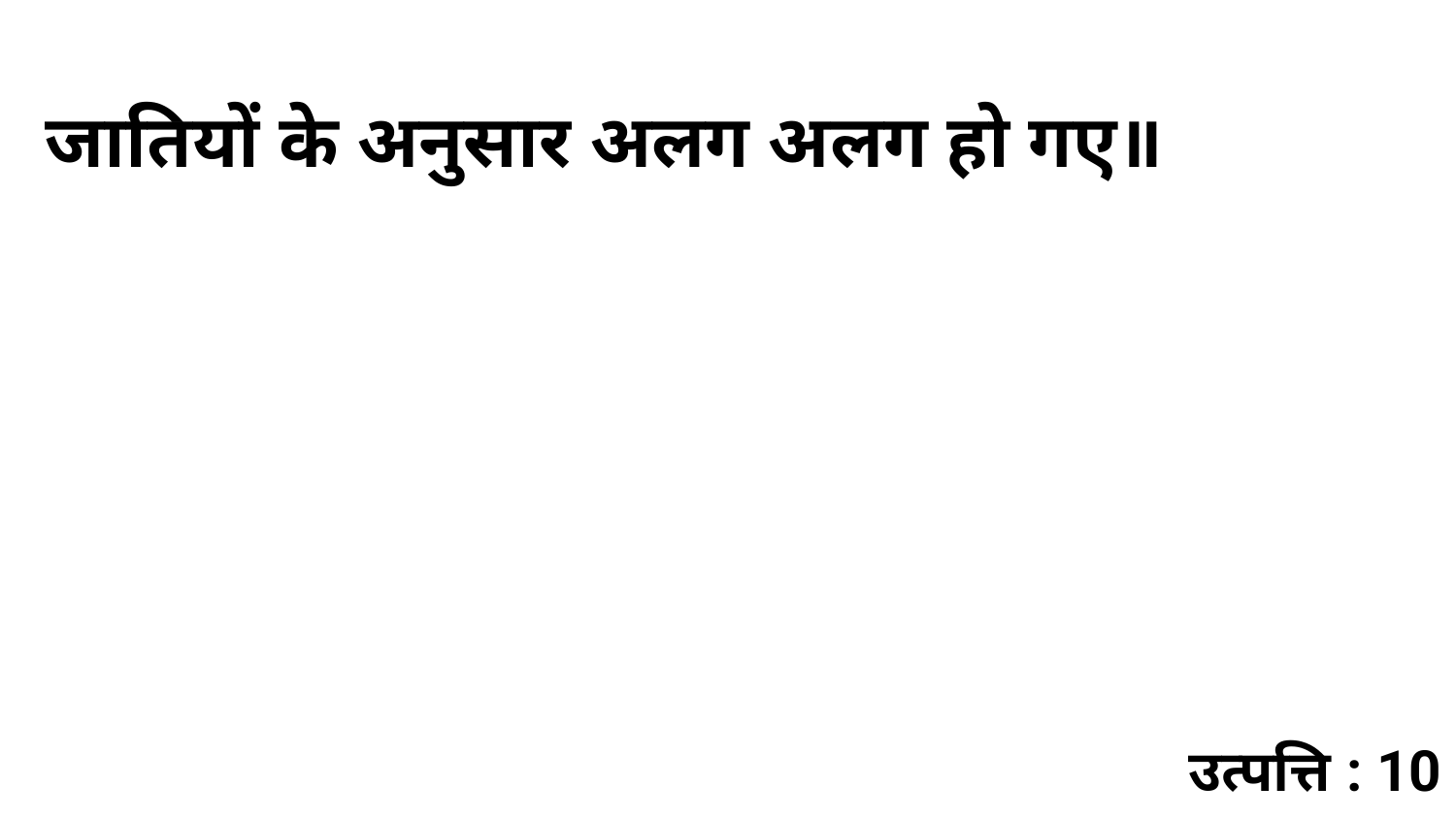

जातियों के अनुसार अलग अलग हो गए॥
उत्पत्ति : 10